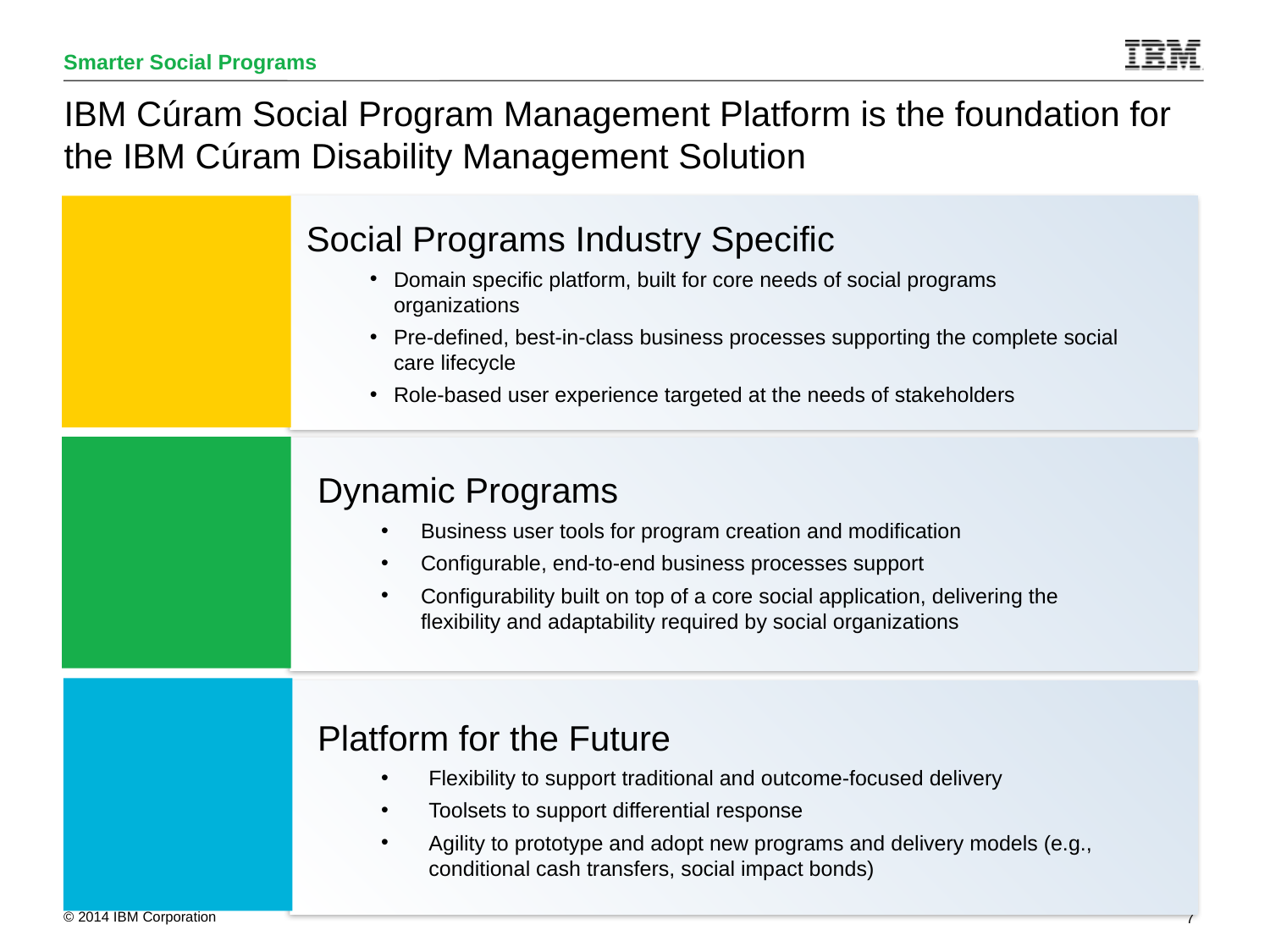

# IBM Cúram Social Program Management Platform is the foundation for the IBM Cúram Disability Management Solution

Social Programs Industry Specific
Domain specific platform, built for core needs of social programs organizations
Pre-defined, best-in-class business processes supporting the complete social care lifecycle
Role-based user experience targeted at the needs of stakeholders

Dynamic Programs
Business user tools for program creation and modification
Configurable, end-to-end business processes support
Configurability built on top of a core social application, delivering the flexibility and adaptability required by social organizations

Platform for the Future
Flexibility to support traditional and outcome-focused delivery
Toolsets to support differential response
Agility to prototype and adopt new programs and delivery models (e.g., conditional cash transfers, social impact bonds)